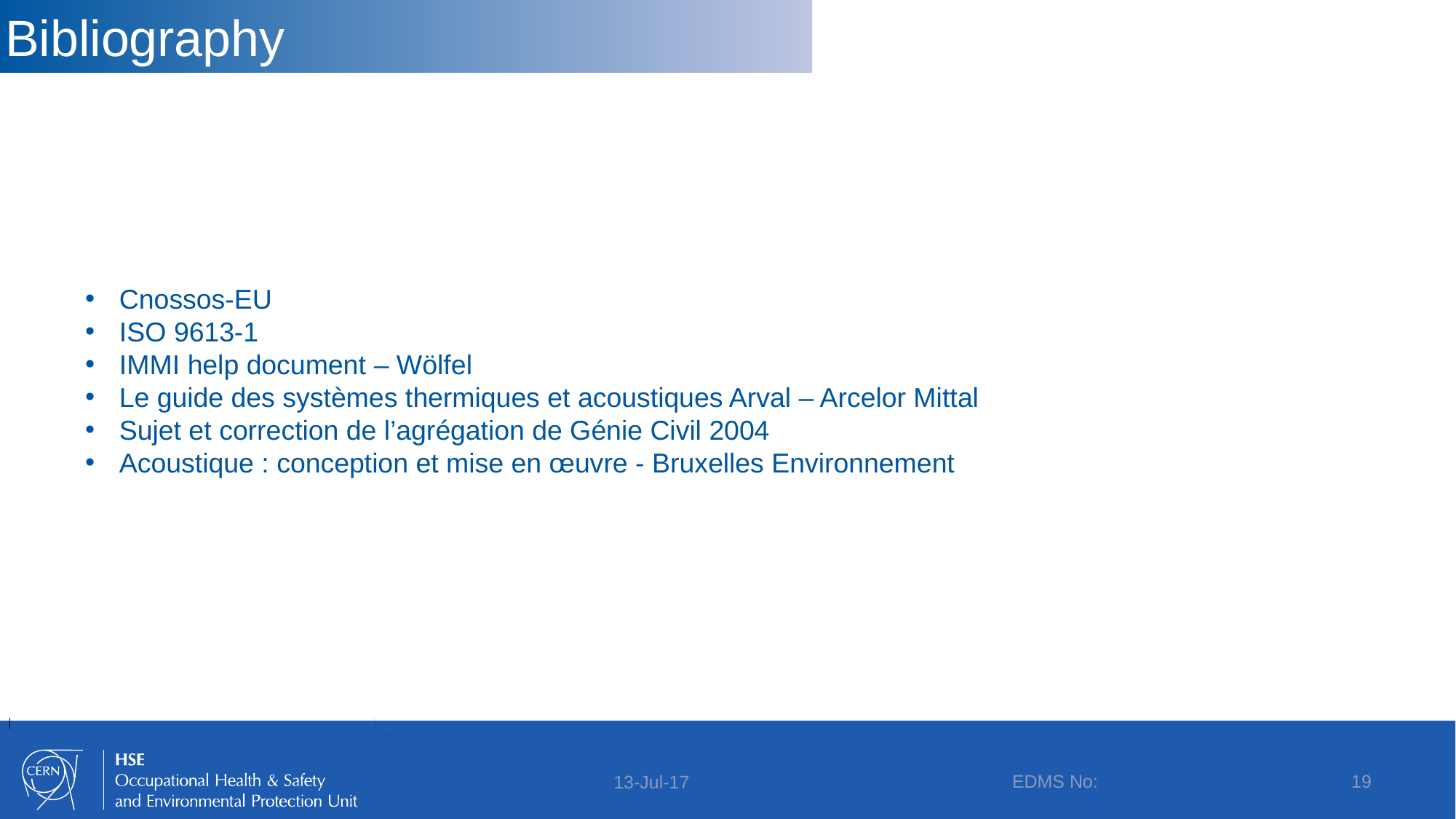

# Bibliography
Cnossos-EU
ISO 9613-1
IMMI help document – Wölfel
Le guide des systèmes thermiques et acoustiques Arval – Arcelor Mittal
Sujet et correction de l’agrégation de Génie Civil 2004
Acoustique : conception et mise en œuvre - Bruxelles Environnement
EDMS No:
19
13-Jul-17